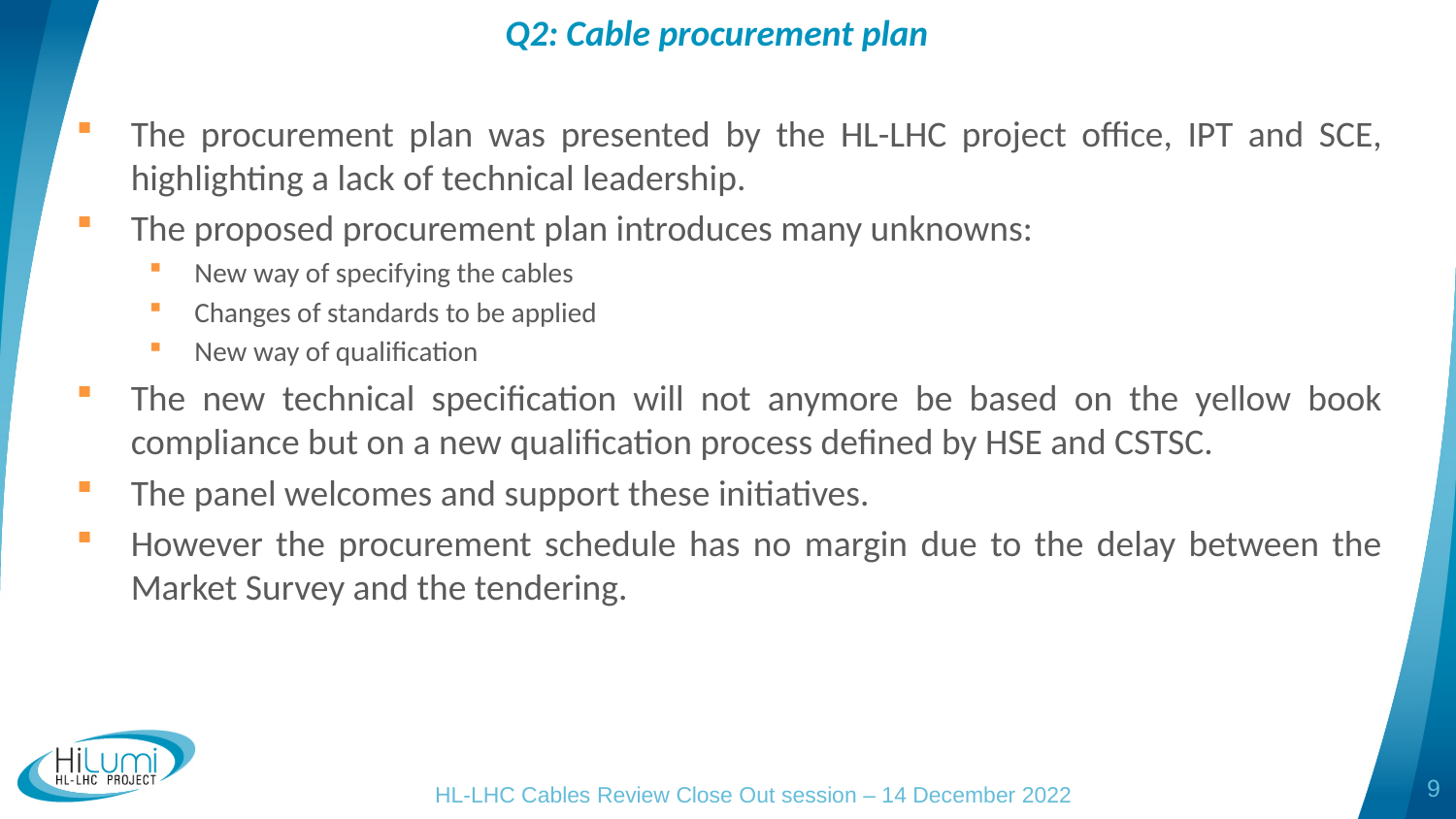

Q2: Cable procurement plan
The procurement plan was presented by the HL-LHC project office, IPT and SCE, highlighting a lack of technical leadership.
The proposed procurement plan introduces many unknowns:
New way of specifying the cables
Changes of standards to be applied
New way of qualification
The new technical specification will not anymore be based on the yellow book compliance but on a new qualification process defined by HSE and CSTSC.
The panel welcomes and support these initiatives.
However the procurement schedule has no margin due to the delay between the Market Survey and the tendering.
9
HL-LHC Cables Review Close Out session – 14 December 2022